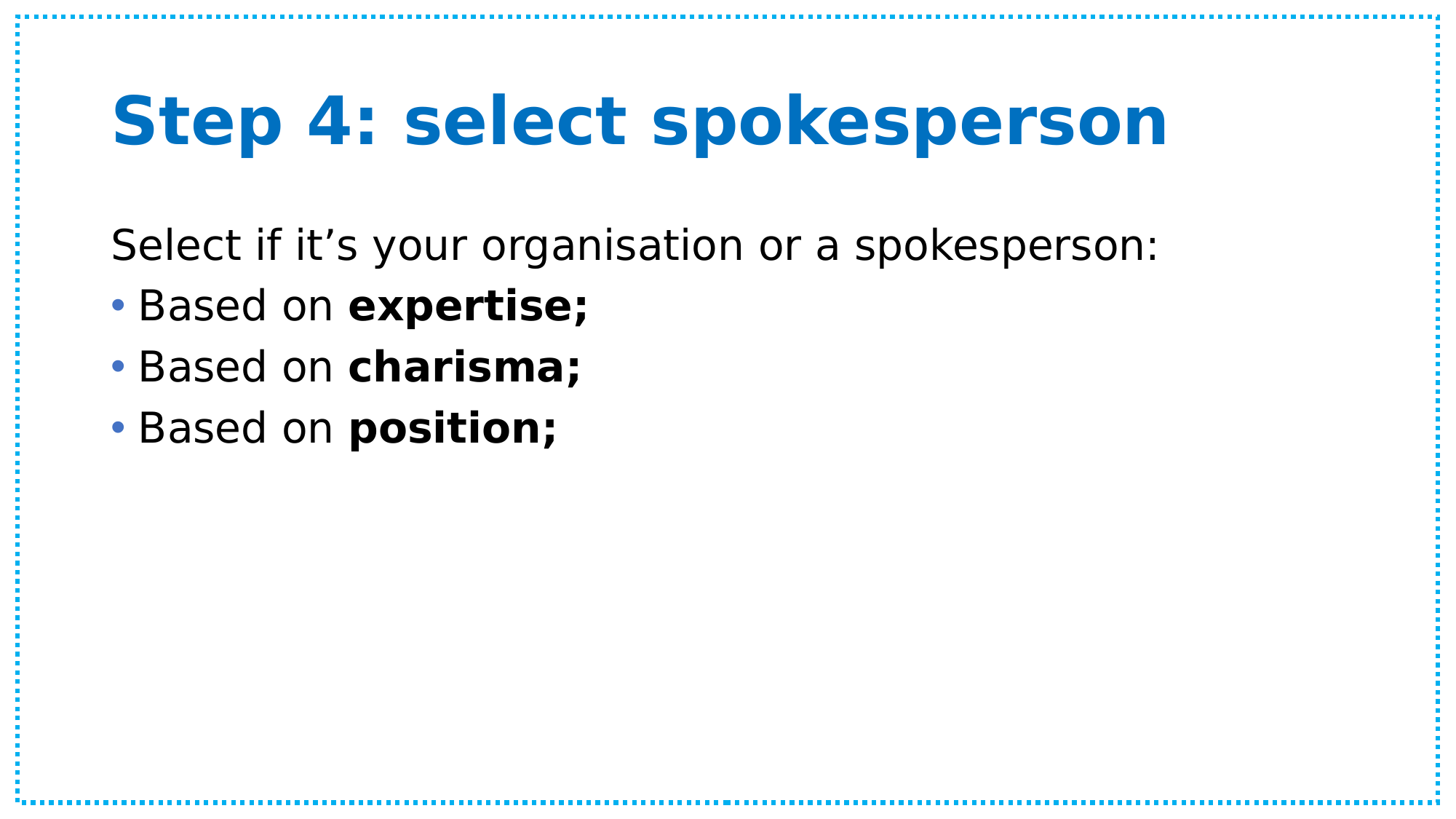

# Step 4: select spokesperson
Select if it’s your organisation or a spokesperson:
Based on expertise;
Based on charisma;
Based on position;